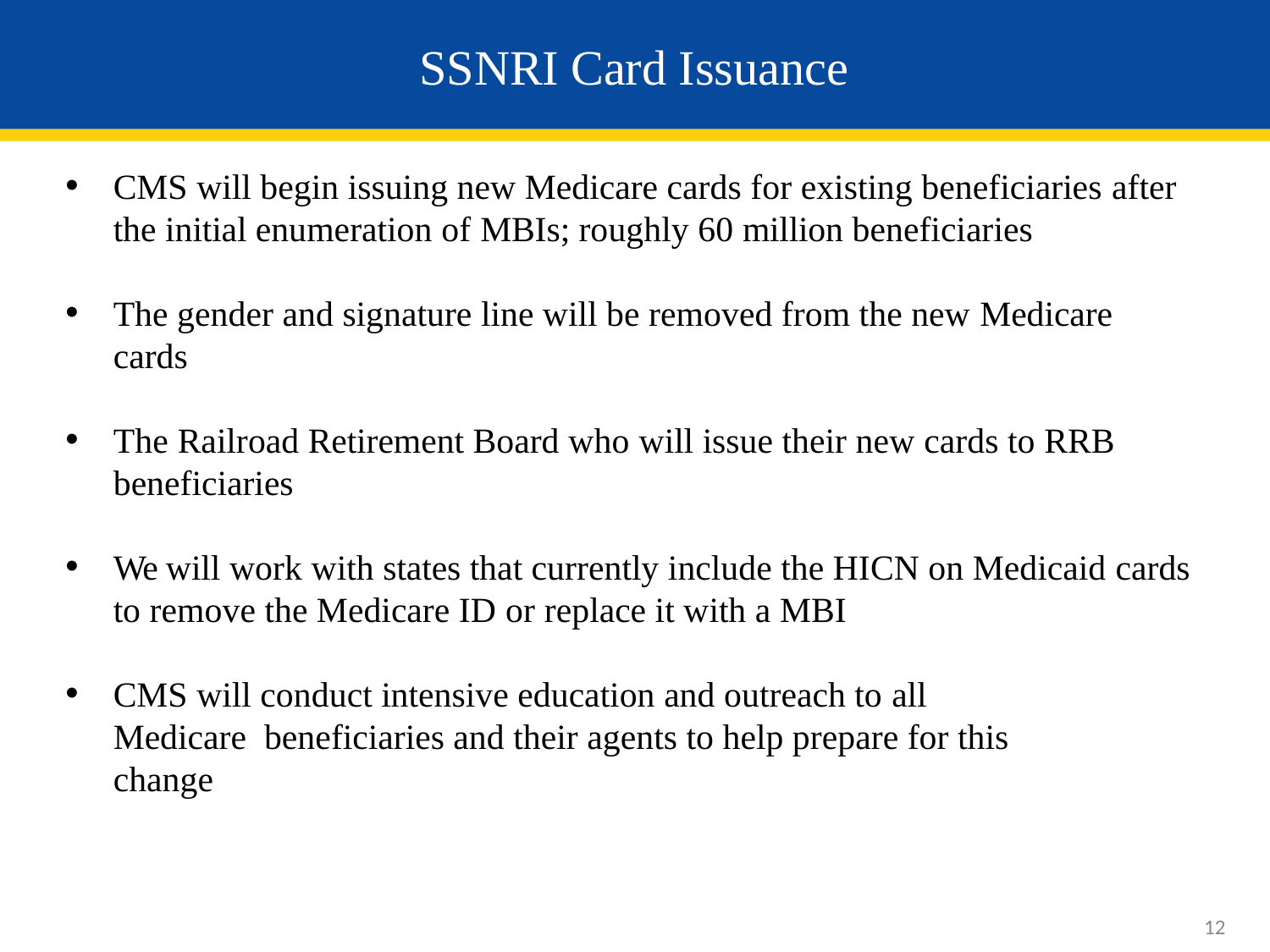

# SSNRI Card Issuance
CMS will begin issuing new Medicare cards for existing beneficiaries after
the initial enumeration of MBIs; roughly 60 million beneficiaries

The gender and signature line will be removed from the new Medicare cards

The Railroad Retirement Board who will issue their new cards to RRB
beneficiaries

We will work with states that currently include the HICN on Medicaid cards
to remove the Medicare ID or replace it with a MBI

CMS will conduct intensive education and outreach to all Medicare  beneficiaries and their agents to help prepare for this change
12